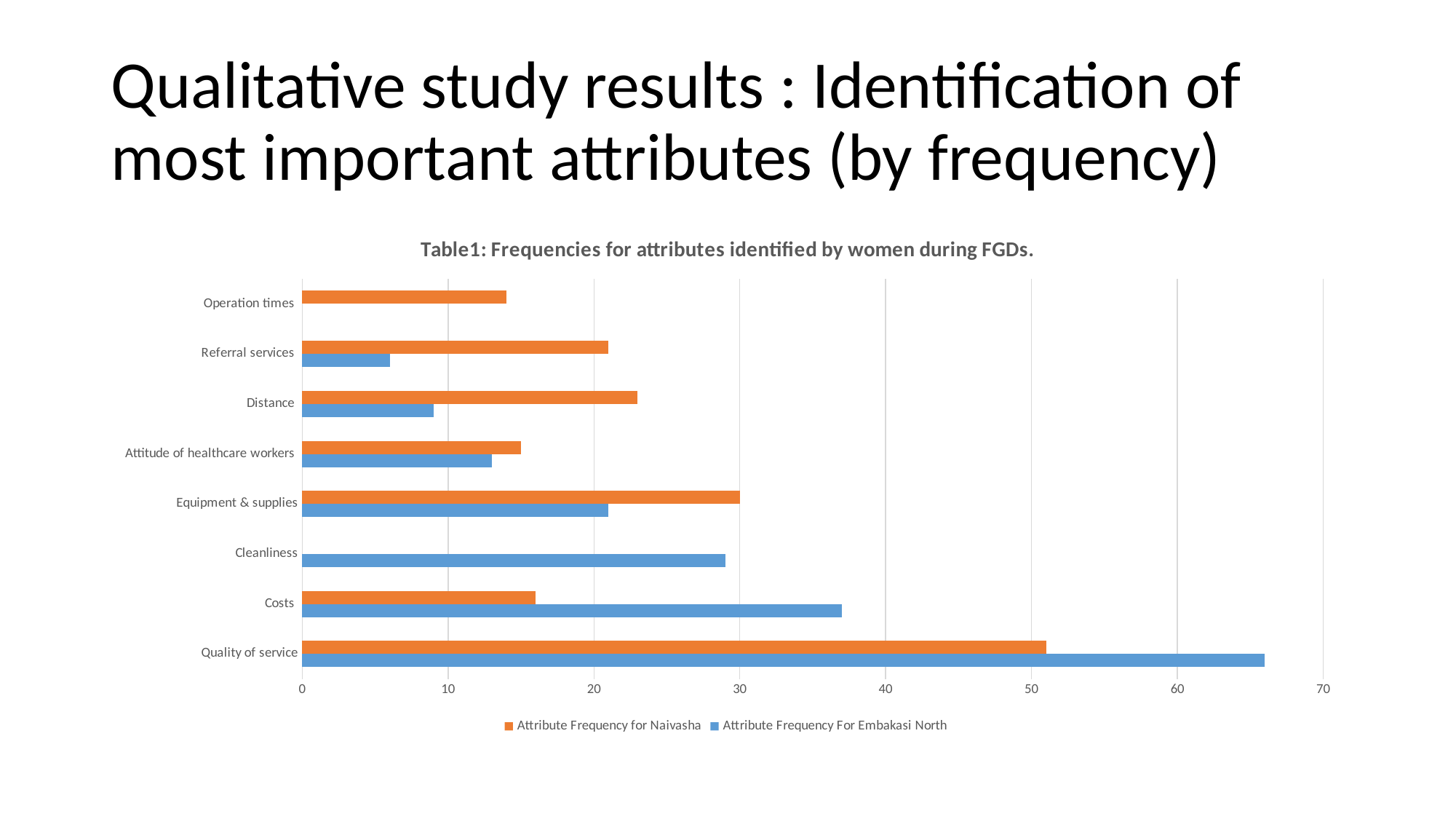

# Qualitative study results : Identification of most important attributes (by frequency)

### Chart: Table1: Frequencies for attributes identified by women during FGDs.

| Category | Attribute Frequency For Embakasi North  | Attribute Frequency for Naivasha |
|---|---|---|
| Quality of service | 66.0 | 51.0 |
| Costs  | 37.0 | 16.0 |
| Cleanliness | 29.0 | None |
| Equipment & supplies | 21.0 | 30.0 |
| Attitude of healthcare workers  | 13.0 | 15.0 |
| Distance  | 9.0 | 23.0 |
| Referral services  | 6.0 | 21.0 |
| Operation times  | None | 14.0 |